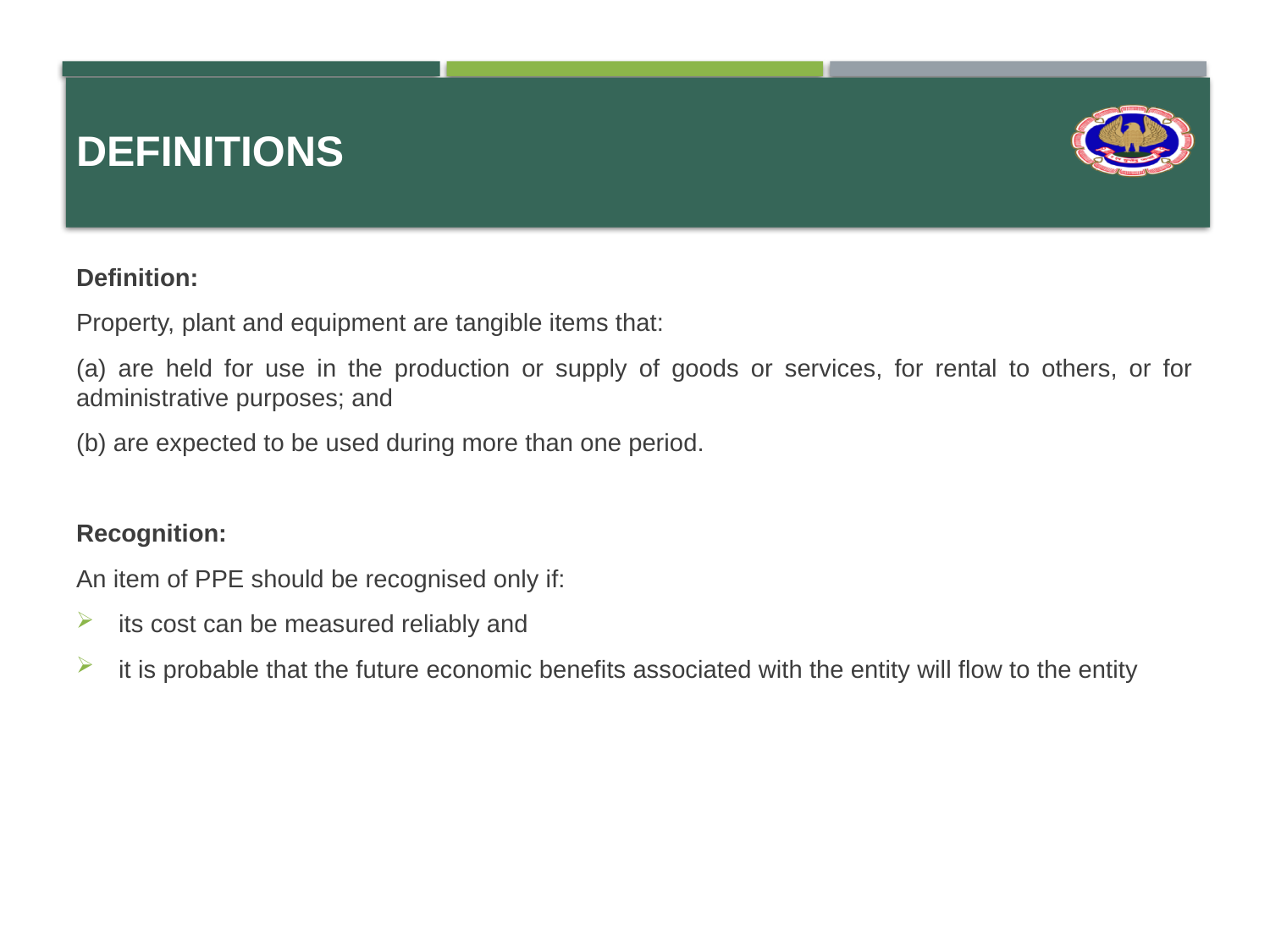

# Definitions
Definition:
Property, plant and equipment are tangible items that:
(a) are held for use in the production or supply of goods or services, for rental to others, or for administrative purposes; and
(b) are expected to be used during more than one period.

Recognition:
An item of PPE should be recognised only if:
its cost can be measured reliably and
it is probable that the future economic benefits associated with the entity will flow to the entity